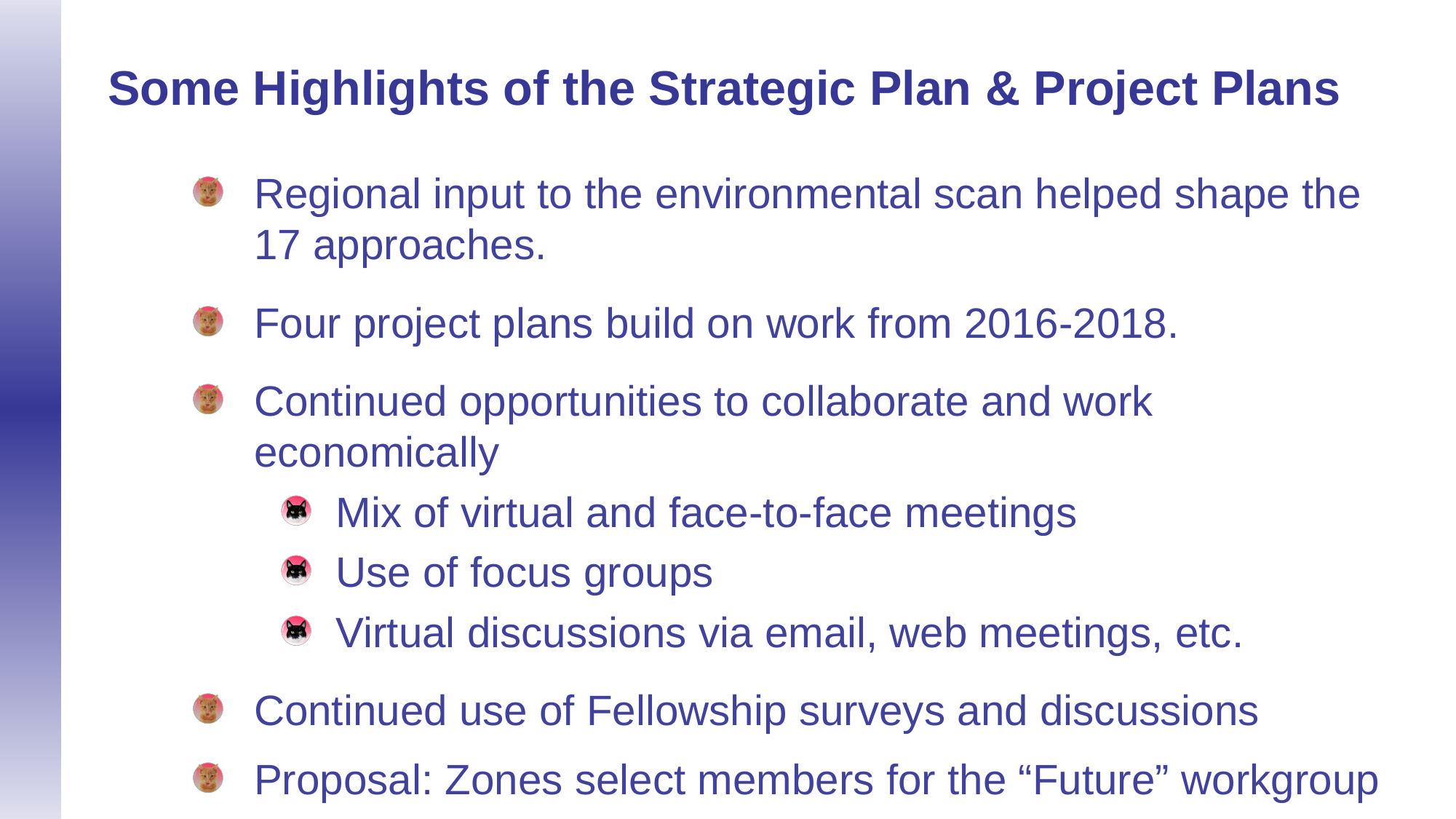

Some Highlights of the Strategic Plan & Project Plans
Regional input to the environmental scan helped shape the 17 approaches.
Four project plans build on work from 2016-2018.
Continued opportunities to collaborate and work economically
Mix of virtual and face-to-face meetings
Use of focus groups
Virtual discussions via email, web meetings, etc.
Continued use of Fellowship surveys and discussions
Proposal: Zones select members for the “Future” workgroup